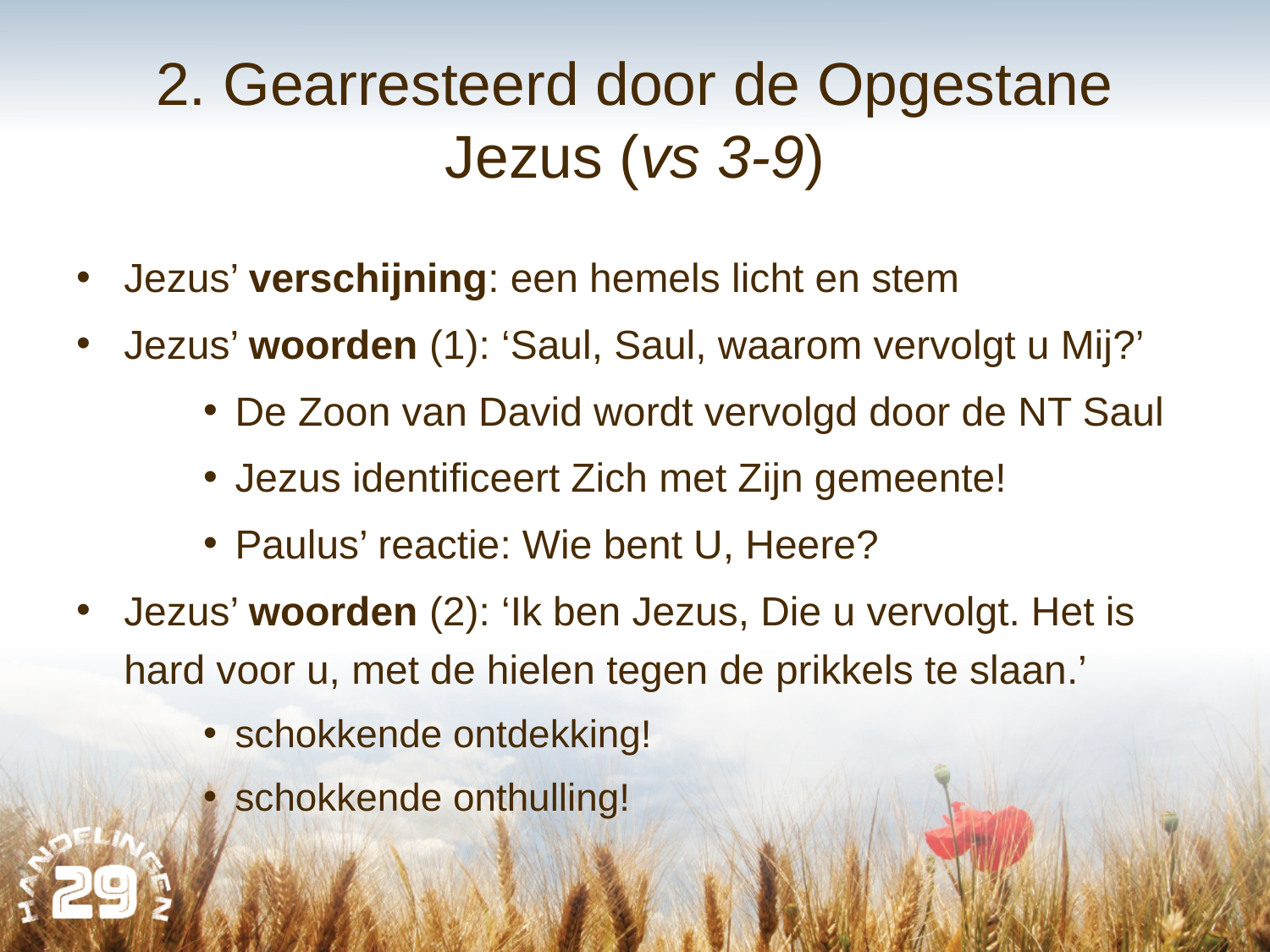

# 2. Gearresteerd door de Opgestane Jezus (vs 3-9)
Jezus’ verschijning: een hemels licht en stem
Jezus’ woorden (1): ‘Saul, Saul, waarom vervolgt u Mij?’
De Zoon van David wordt vervolgd door de NT Saul
Jezus identificeert Zich met Zijn gemeente!
Paulus’ reactie: Wie bent U, Heere?
Jezus’ woorden (2): ‘Ik ben Jezus, Die u vervolgt. Het is hard voor u, met de hielen tegen de prikkels te slaan.’
schokkende ontdekking!
schokkende onthulling!